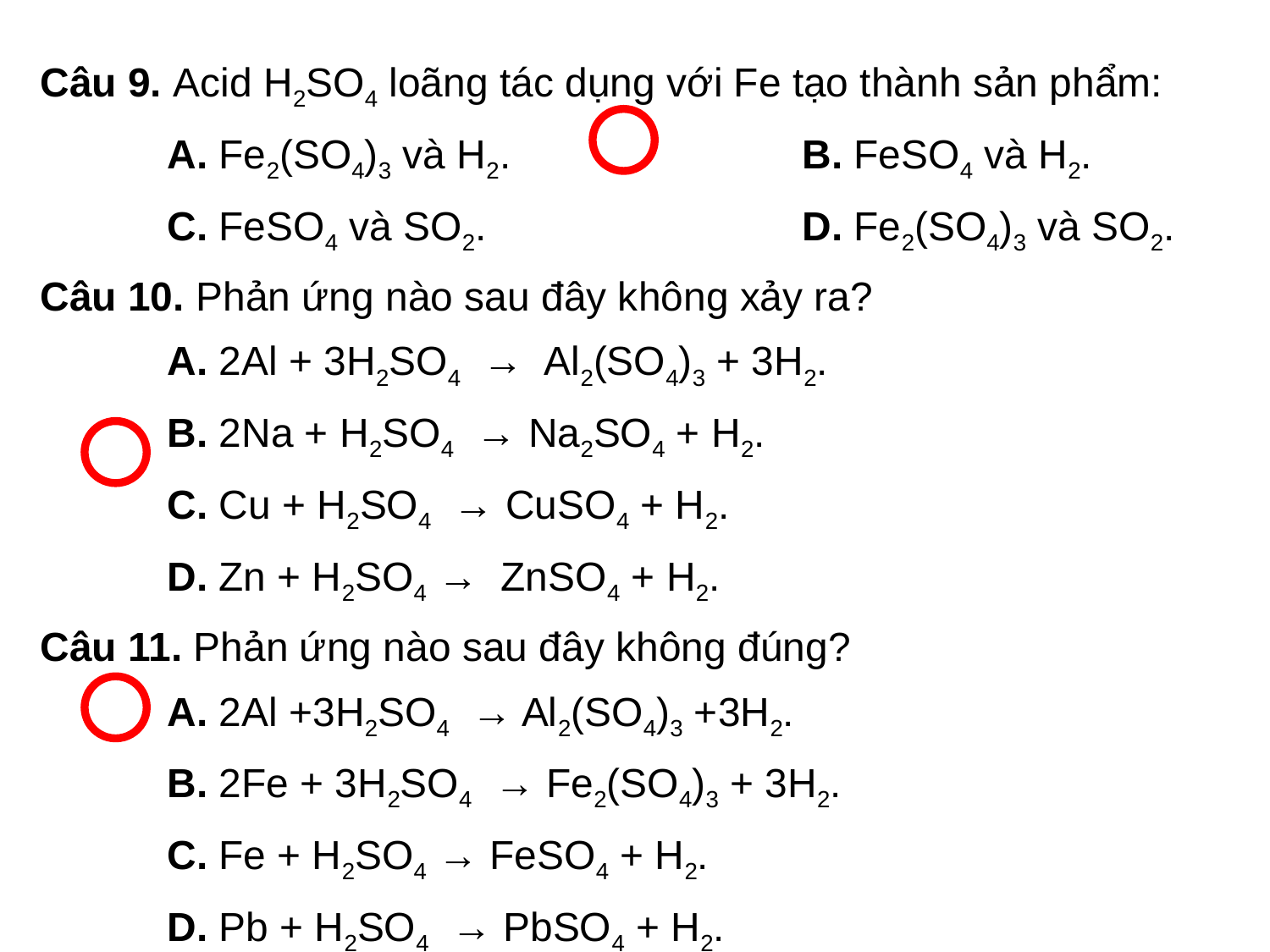

Câu 9. Acid H2SO4 loãng tác dụng với Fe tạo thành sản phẩm:
	A. Fe2(SO4)3 và H2.			B. FeSO4 và H2.
	C. FeSO4 và SO2.			D. Fe2(SO4)3 và SO2.
Câu 10. Phản ứng nào sau đây không xảy ra?
	A. 2Al + 3H2SO4  →  Al2(SO4)3 + 3H2.
	B. 2Na + H2SO4  → Na2SO4 + H2.
	C. Cu + H2SO4  → CuSO4 + H2.
	D. Zn + H2SO4 →  ZnSO4 + H2.
Câu 11. Phản ứng nào sau đây không đúng?
	A. 2Al +3H2SO4  → Al2(SO4)3 +3H2.
	B. 2Fe + 3H2SO4  → Fe2(SO4)3 + 3H2.
	C. Fe + H2SO4 → FeSO4 + H2.
	D. Pb + H2SO4  → PbSO4 + H2.